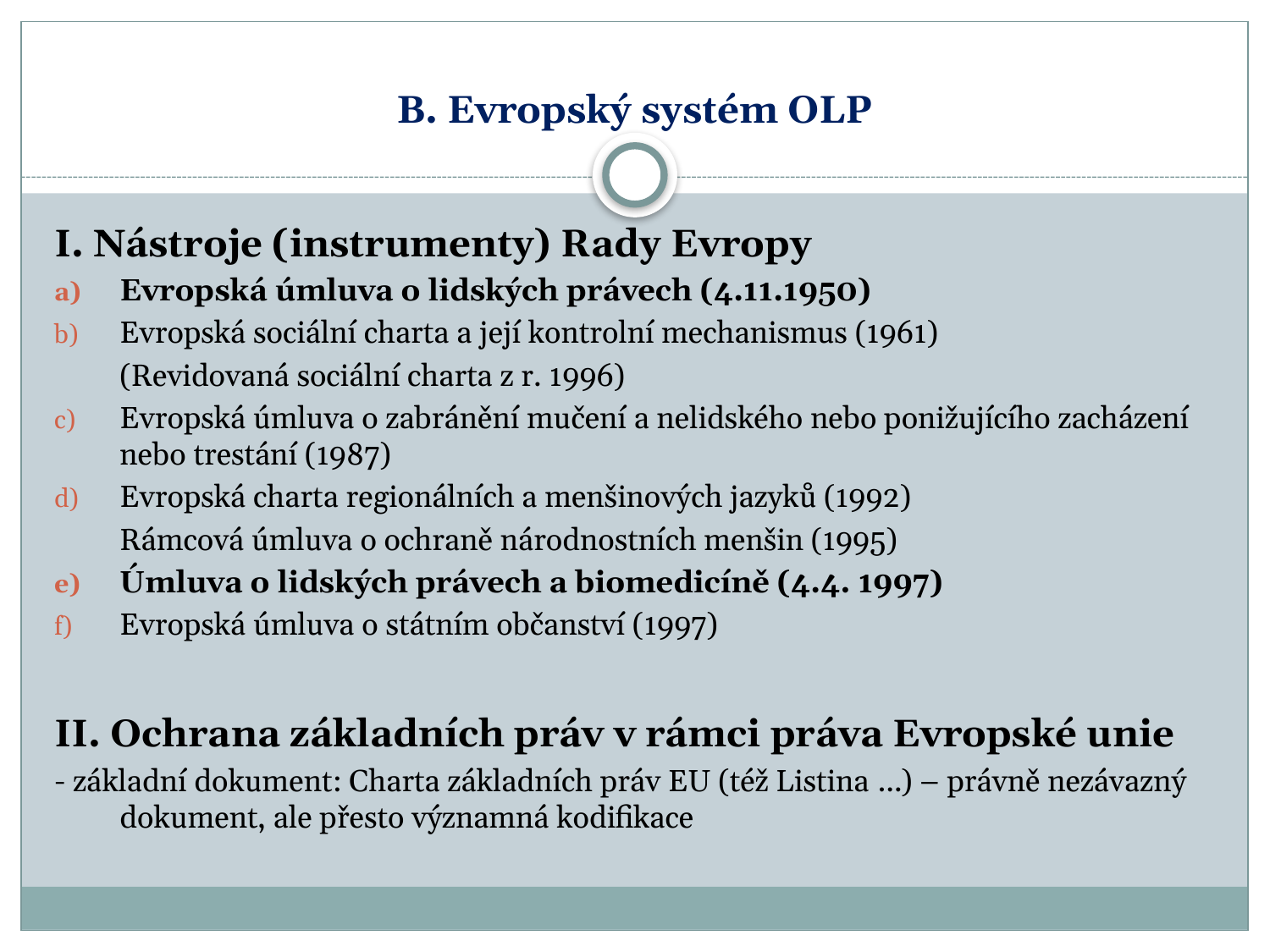

# B. Evropský systém OLP
I. Nástroje (instrumenty) Rady Evropy
Evropská úmluva o lidských právech (4.11.1950)
Evropská sociální charta a její kontrolní mechanismus (1961)
	(Revidovaná sociální charta z r. 1996)
Evropská úmluva o zabránění mučení a nelidského nebo ponižujícího zacházení nebo trestání (1987)
Evropská charta regionálních a menšinových jazyků (1992)
	Rámcová úmluva o ochraně národnostních menšin (1995)
Úmluva o lidských právech a biomedicíně (4.4. 1997)
Evropská úmluva o státním občanství (1997)

II. Ochrana základních práv v rámci práva Evropské unie
- základní dokument: Charta základních práv EU (též Listina …) – právně nezávazný dokument, ale přesto významná kodifikace